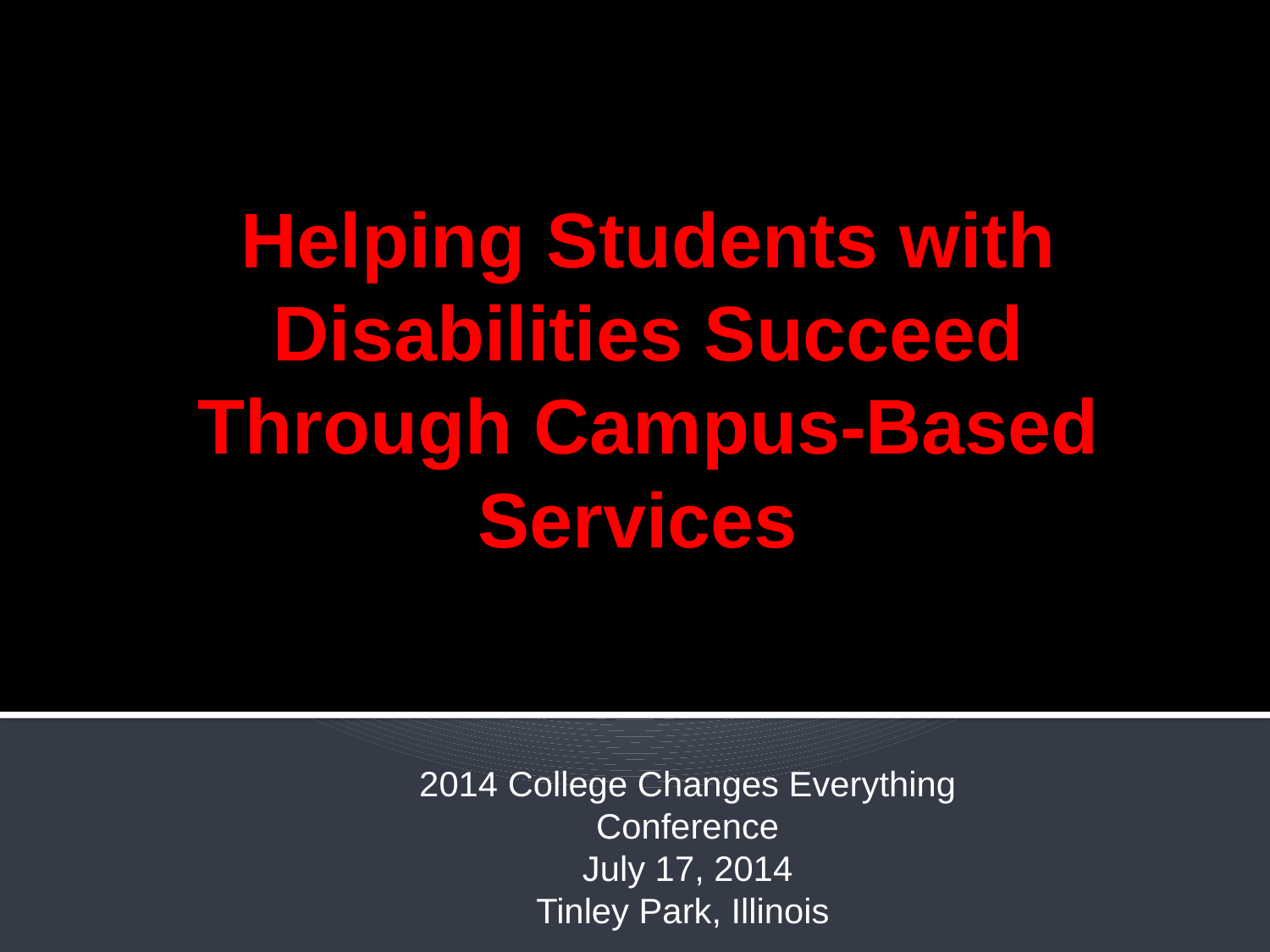

# Helping Students with Disabilities Succeed Through Campus-Based Services
2014 College Changes Everything Conference
July 17, 2014
Tinley Park, Illinois